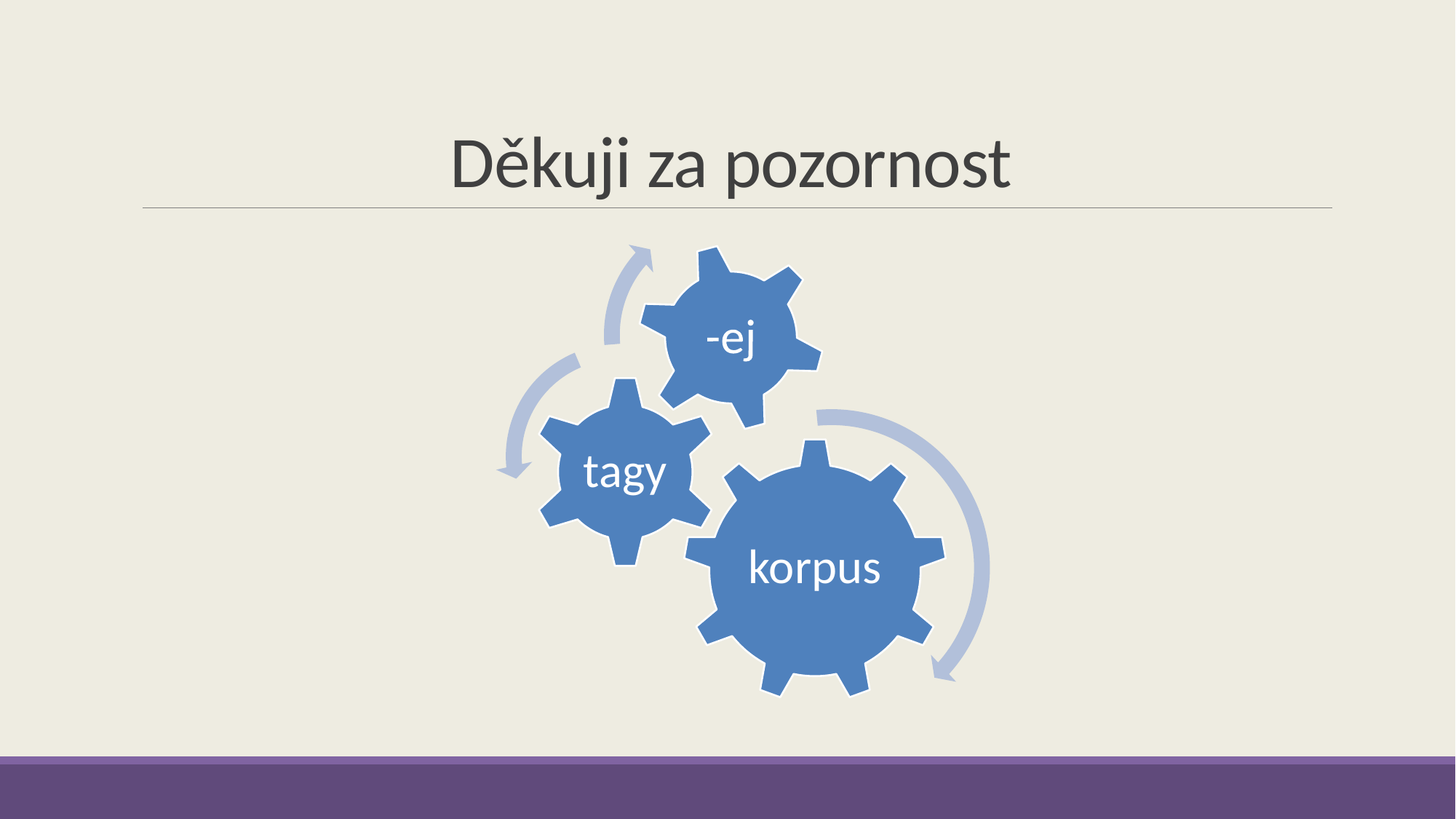

# Děkuji za pozornost
korpus
tagy
-ej